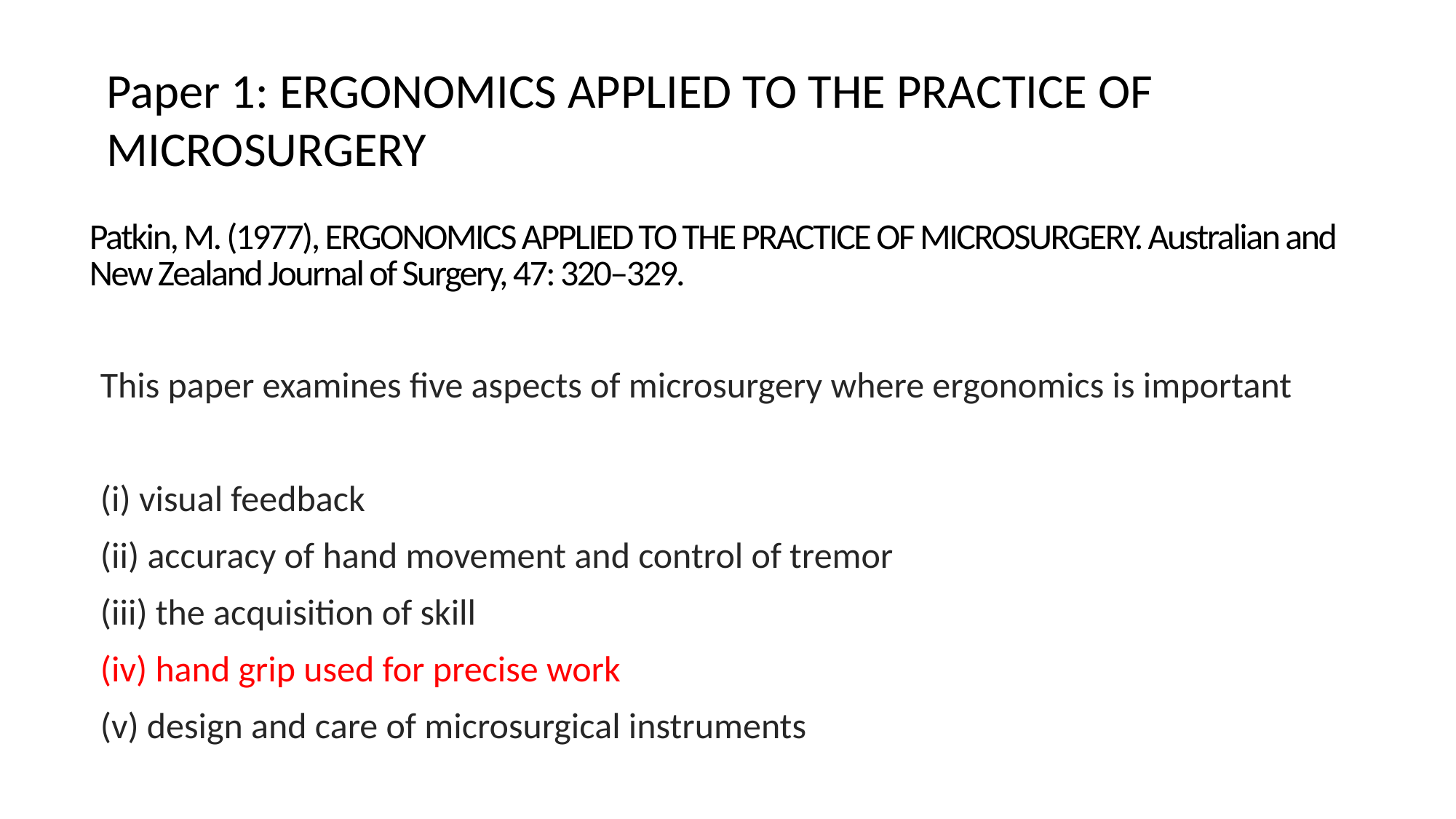

Paper 1: ERGONOMICS APPLIED TO THE PRACTICE OF MICROSURGERY
# Patkin, M. (1977), ERGONOMICS APPLIED TO THE PRACTICE OF MICROSURGERY. Australian and New Zealand Journal of Surgery, 47: 320–329.
This paper examines five aspects of microsurgery where ergonomics is important

(i) visual feedback
(ii) accuracy of hand movement and control of tremor
(iii) the acquisition of skill
(iv) hand grip used for precise work
(v) design and care of microsurgical instruments